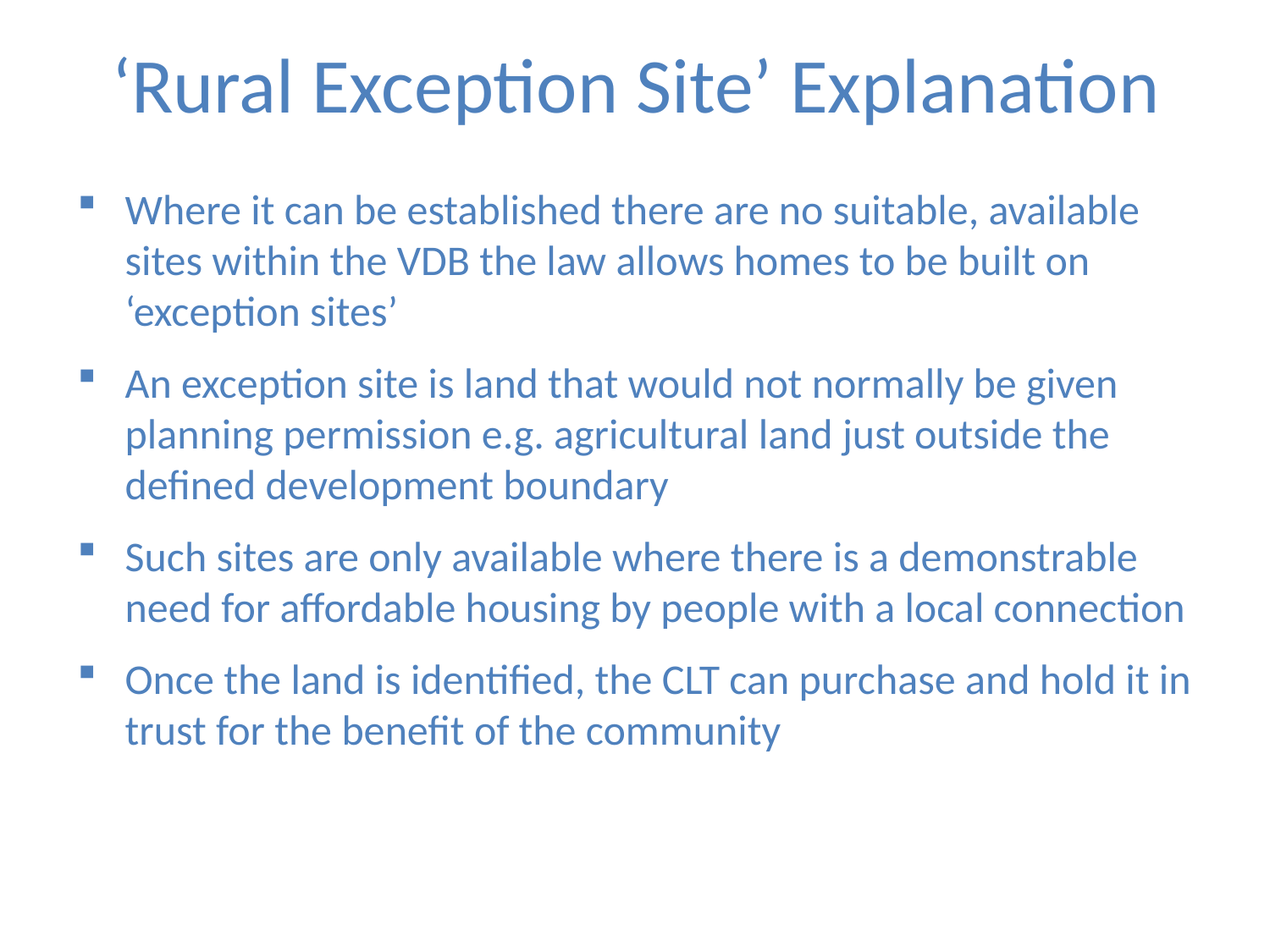

# ‘Rural Exception Site’ Explanation
Where it can be established there are no suitable, available sites within the VDB the law allows homes to be built on ‘exception sites’
An exception site is land that would not normally be given planning permission e.g. agricultural land just outside the defined development boundary
Such sites are only available where there is a demonstrable need for affordable housing by people with a local connection
Once the land is identified, the CLT can purchase and hold it in trust for the benefit of the community